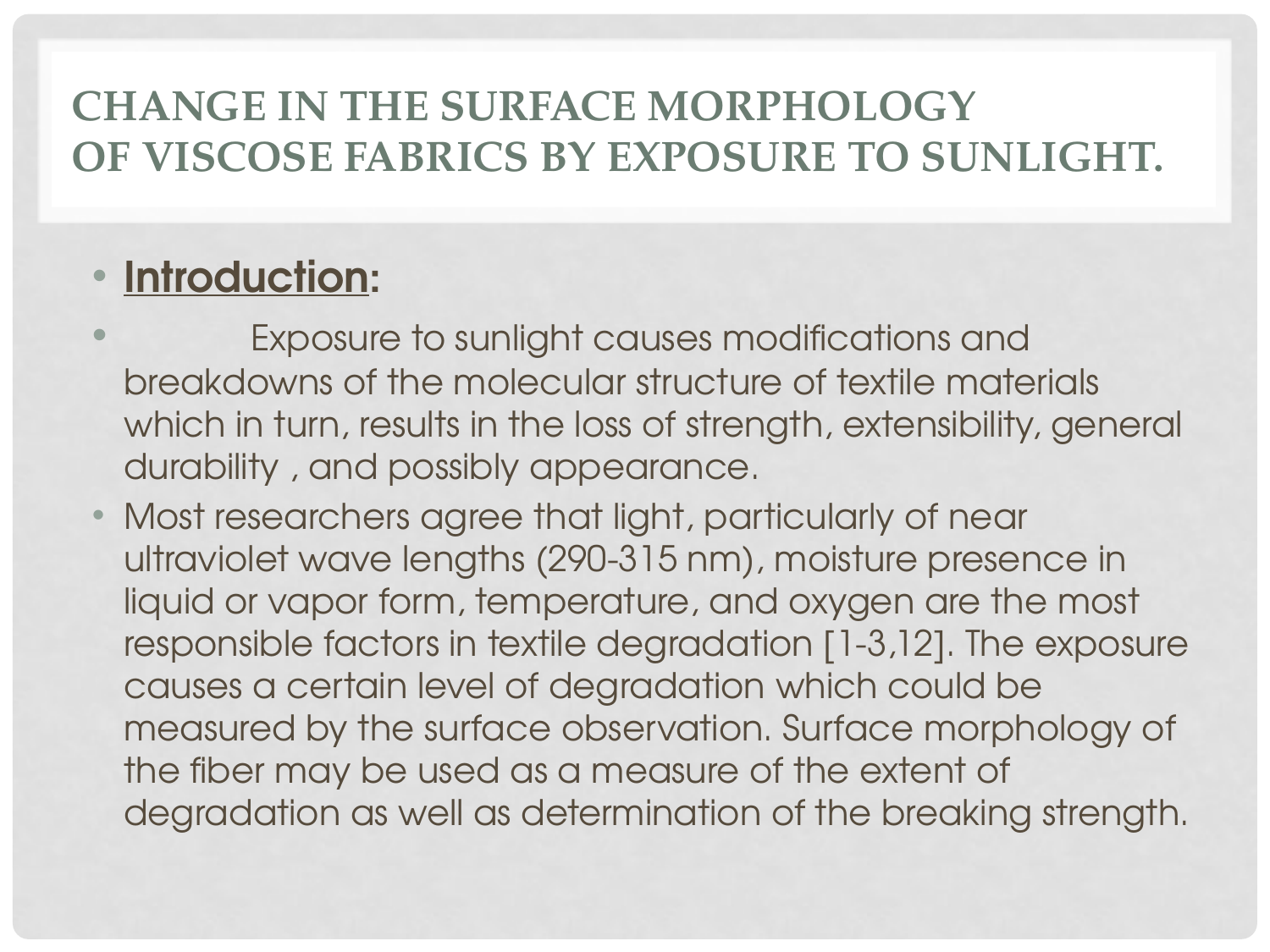

# Change in the surface morphology of viscose fabrics by exposure to sunlight.
Introduction:
	Exposure to sunlight causes modifications and breakdowns of the molecular structure of textile materials which in turn, results in the loss of strength, extensibility, general durability , and possibly appearance.
Most researchers agree that light, particularly of near ultraviolet wave lengths (290-315 nm), moisture presence in liquid or vapor form, temperature, and oxygen are the most responsible factors in textile degradation [1-3,12]. The exposure causes a certain level of degradation which could be measured by the surface observation. Surface morphology of the fiber may be used as a measure of the extent of degradation as well as determination of the breaking strength.